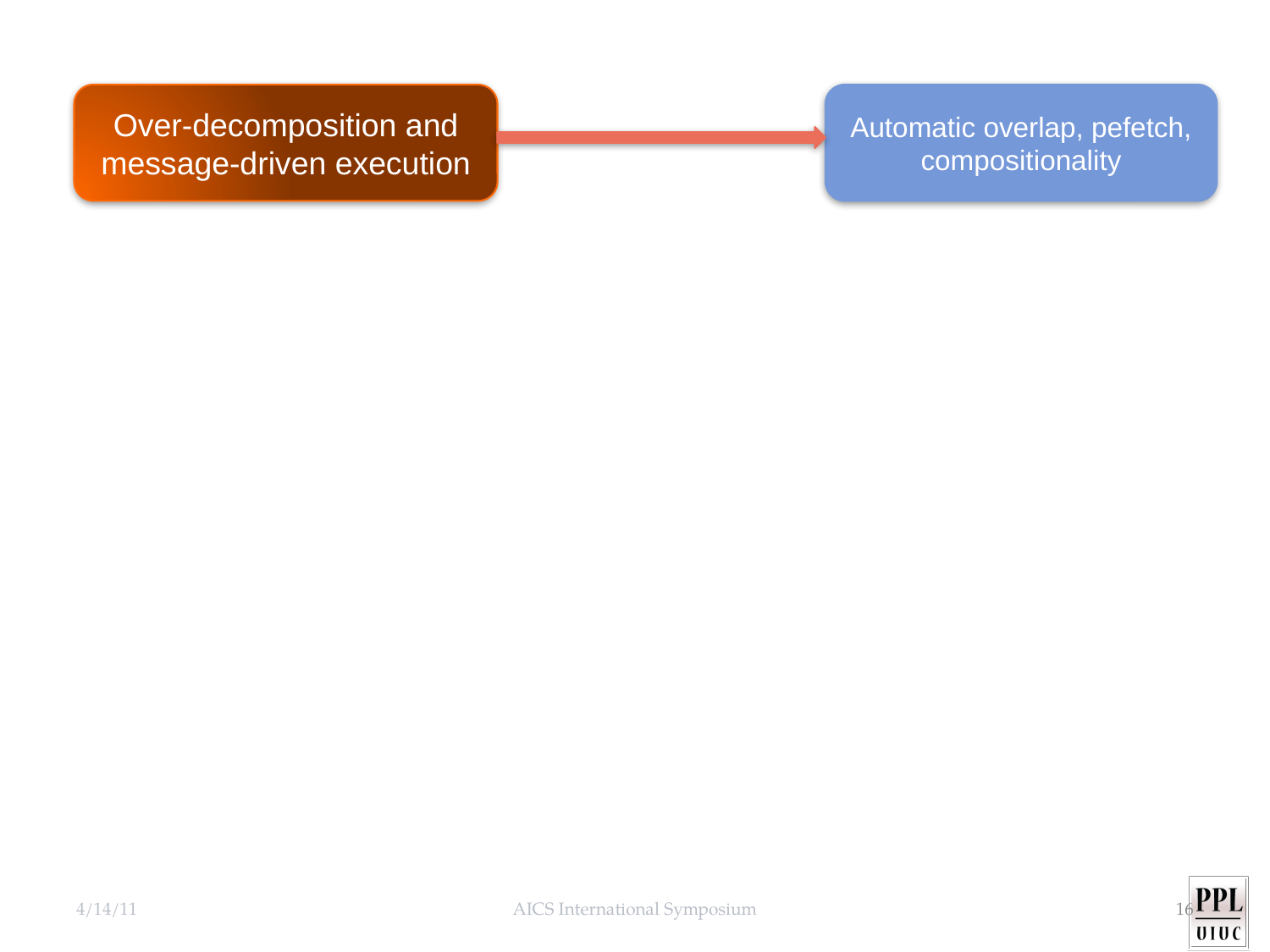

Over-decomposition and message-driven execution
Automatic overlap, pefetch, compositionality

4/14/11
AICS International Symposium
16